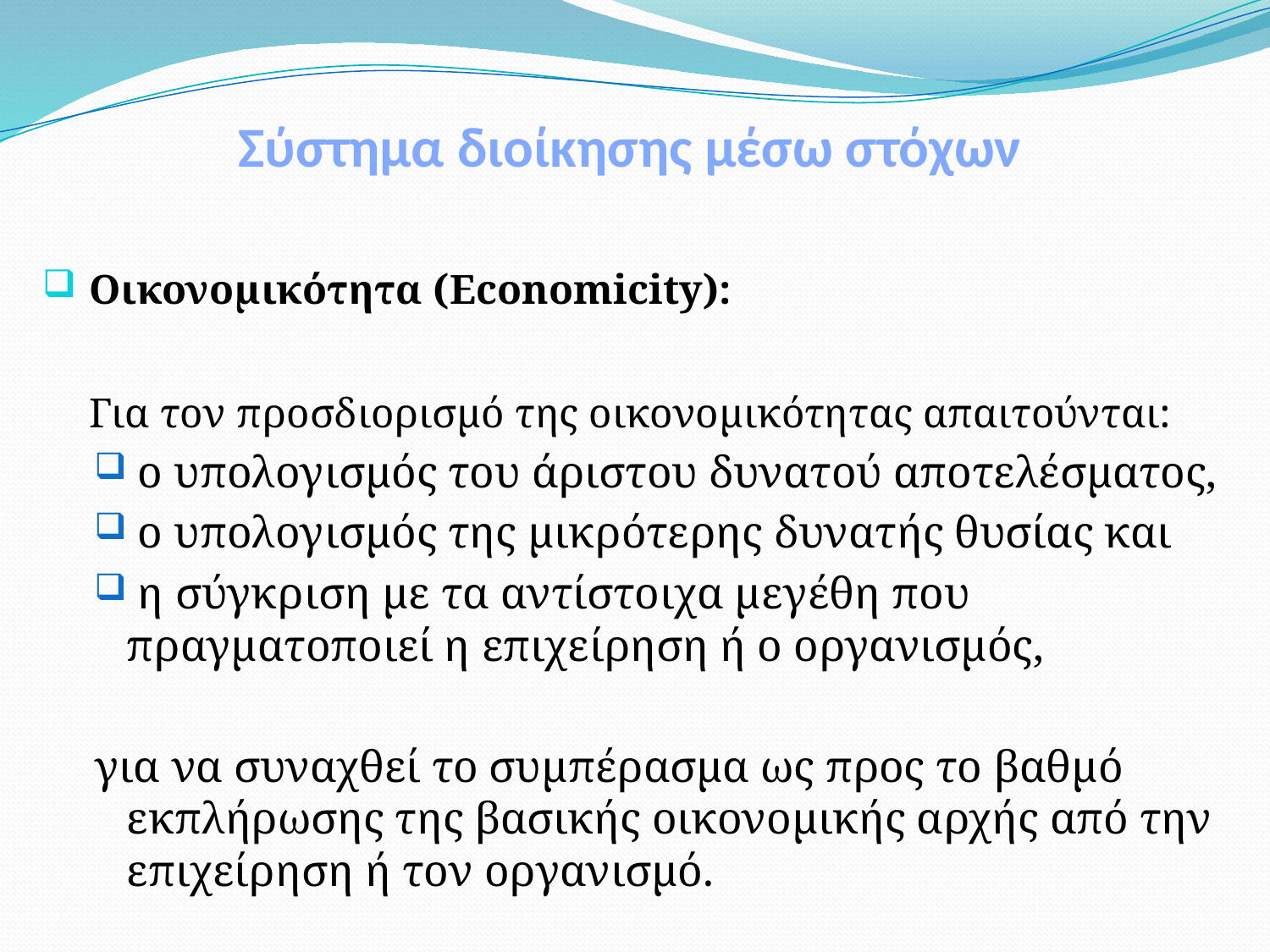

# Σύστημα διοίκησης μέσω στόχων
 Οικονομικότητα (Economicity):

	 Για τον προσδιορισμό της οικονομικότητας απαιτούνται:
 ο υπολογισμός του άριστου δυνατού αποτελέσματος,
 ο υπολογισμός της μικρότερης δυνατής θυσίας και
 η σύγκριση με τα αντίστοιχα μεγέθη που πραγματοποιεί η επιχείρηση ή ο οργανισμός,

για να συναχθεί το συμπέρασμα ως προς το βαθμό εκπλήρωσης της βασικής οικονομικής αρχής από την επιχείρηση ή τον οργανισμό.